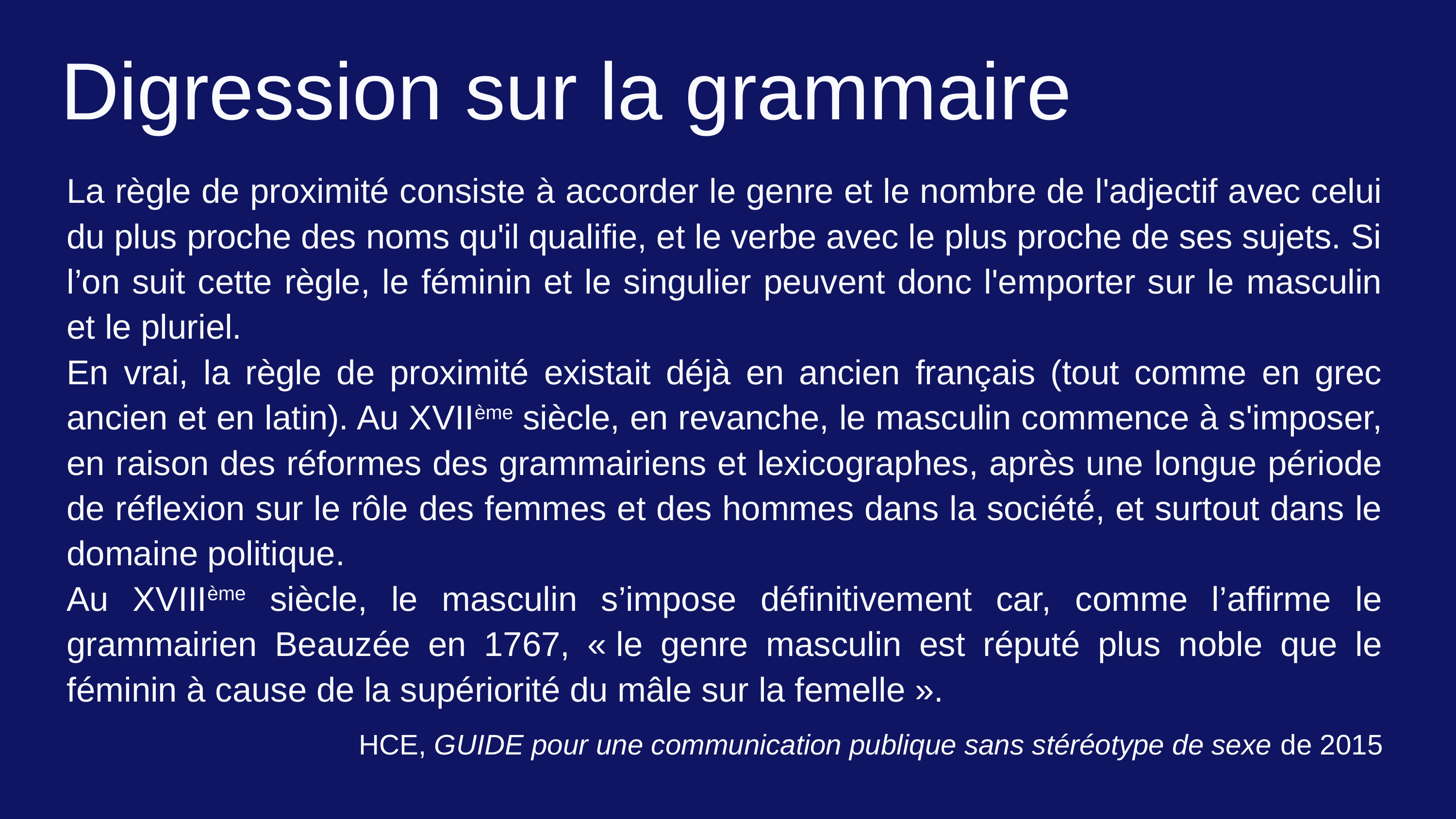

Digression sur la grammaire
La règle de proximité consiste à accorder le genre et le nombre de l'adjectif avec celui du plus proche des noms qu'il qualifie, et le verbe avec le plus proche de ses sujets. Si l’on suit cette règle, le féminin et le singulier peuvent donc l'emporter sur le masculin et le pluriel.
En vrai, la règle de proximité existait déjà en ancien français (tout comme en grec ancien et en latin). Au XVIIème siècle, en revanche, le masculin commence à s'imposer, en raison des réformes des grammairiens et lexicographes, après une longue période de réflexion sur le rôle des femmes et des hommes dans la société́, et surtout dans le domaine politique.
Au XVIIIème siècle, le masculin s’impose définitivement car, comme l’affirme le grammairien Beauzée en 1767, « le genre masculin est réputé plus noble que le féminin à cause de la supériorité du mâle sur la femelle ».
HCE, GUIDE pour une communication publique sans stéréotype de sexe de 2015